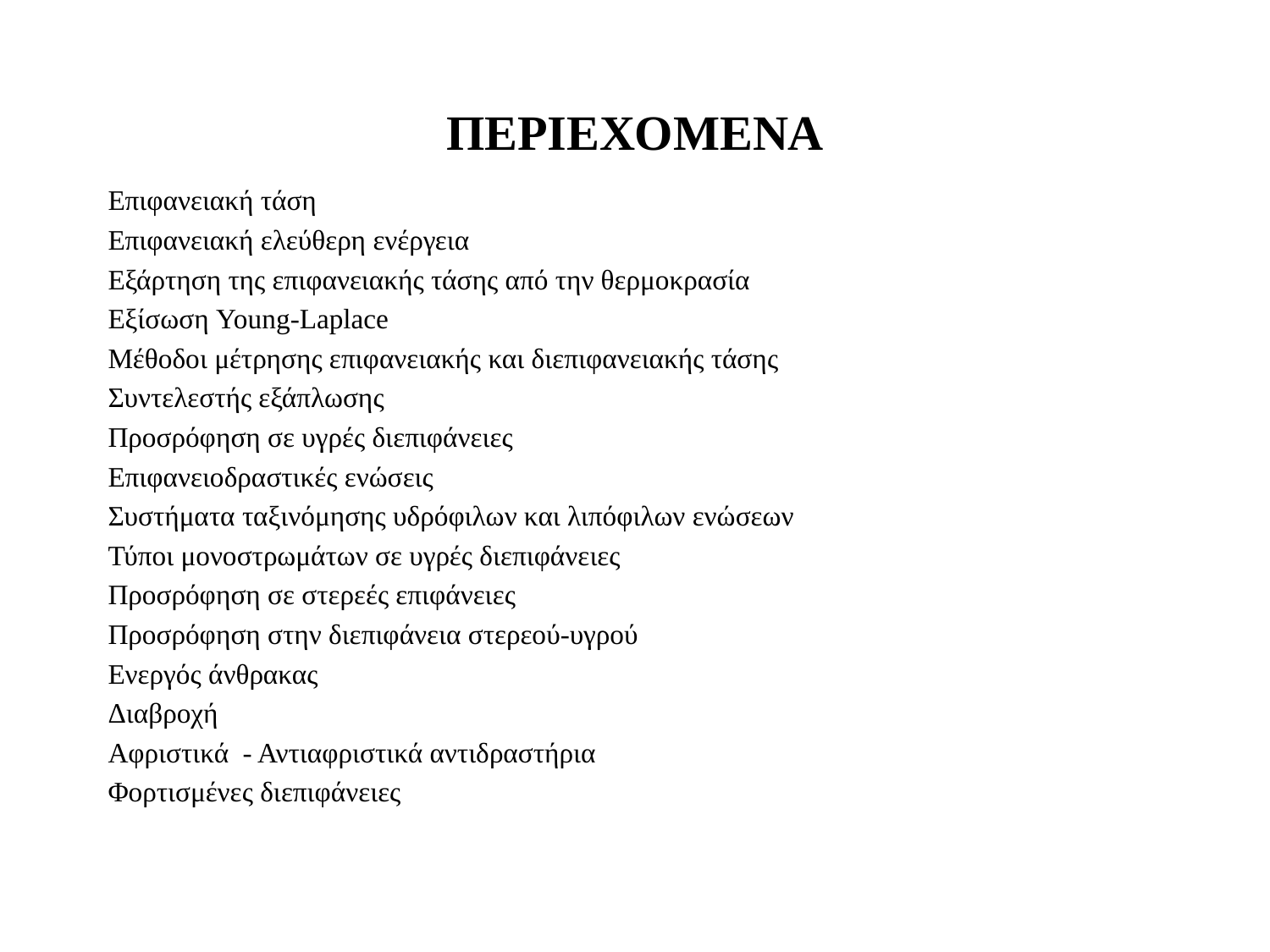

# ΠΕΡΙΕΧΟΜΕΝΑ
Επιφανειακή τάση
Επιφανειακή ελεύθερη ενέργεια
Εξάρτηση της επιφανειακής τάσης από την θερμοκρασία
Εξίσωση Young-Laplace
Μέθοδοι μέτρησης επιφανειακής και διεπιφανειακής τάσης
Συντελεστής εξάπλωσης
Προσρόφηση σε υγρές διεπιφάνειες
Επιφανειοδραστικές ενώσεις
Συστήματα ταξινόμησης υδρόφιλων και λιπόφιλων ενώσεων
Τύποι μονοστρωμάτων σε υγρές διεπιφάνειες
Προσρόφηση σε στερεές επιφάνειες
Προσρόφηση στην διεπιφάνεια στερεού-υγρού
Ενεργός άνθρακας
Διαβροχή
Αφριστικά  - Αντιαφριστικά αντιδραστήρια
Φορτισμένες διεπιφάνειες